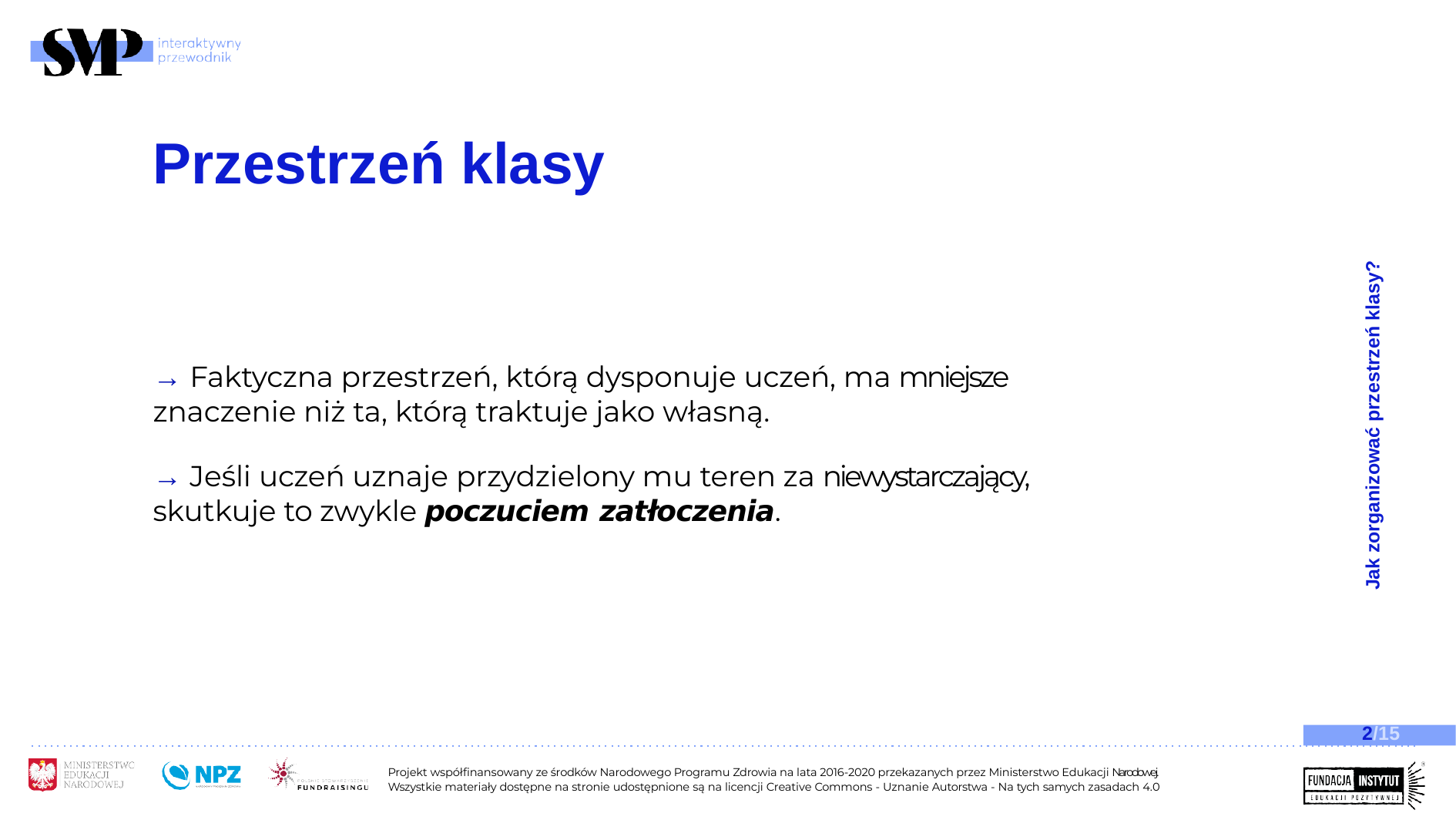

# Przestrzeń klasy
Jak zorganizować przestrzeń klasy?
→ Faktyczna przestrzeń, którą dysponuje uczeń, ma mniejsze  znaczenie niż ta, którą traktuje jako własną.

→ Jeśli uczeń uznaje przydzielony mu teren za niewystarczający,  skutkuje to zwykle poczuciem zatłoczenia.
2/15

Projekt współfinansowany ze środków Narodowego Programu Zdrowia na lata 2016-2020 przekazanych przez Ministerstwo Edukacji Narodowej.  Wszystkie materiały dostępne na stronie udostępnione są na licencji Creative Commons - Uznanie Autorstwa - Na tych samych zasadach 4.0